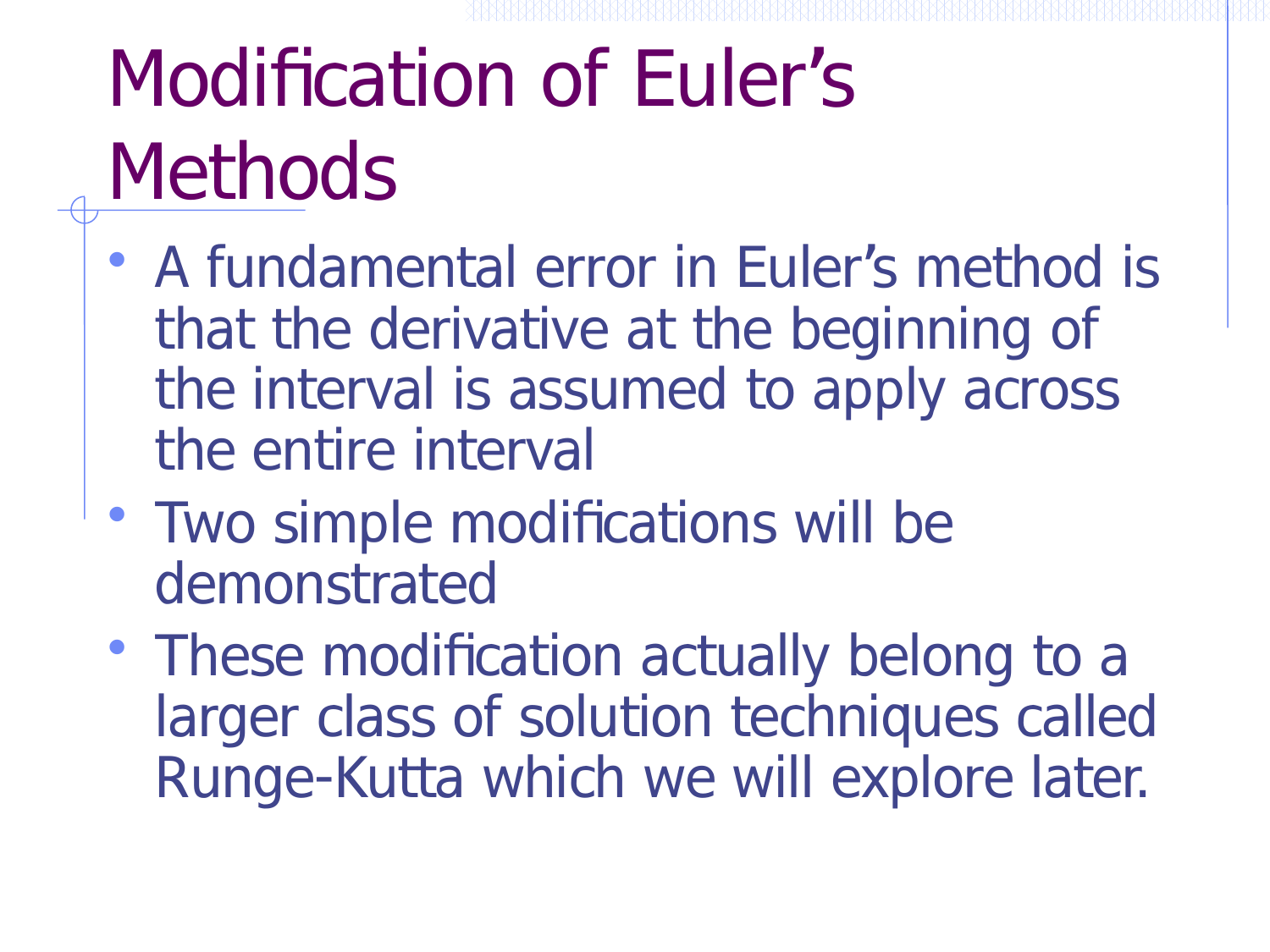

# Modification of Euler’s Methods
A fundamental error in Euler’s method is that the derivative at the beginning of the interval is assumed to apply across the entire interval
Two simple modifications will be demonstrated
These modification actually belong to a larger class of solution techniques called Runge-Kutta which we will explore later.